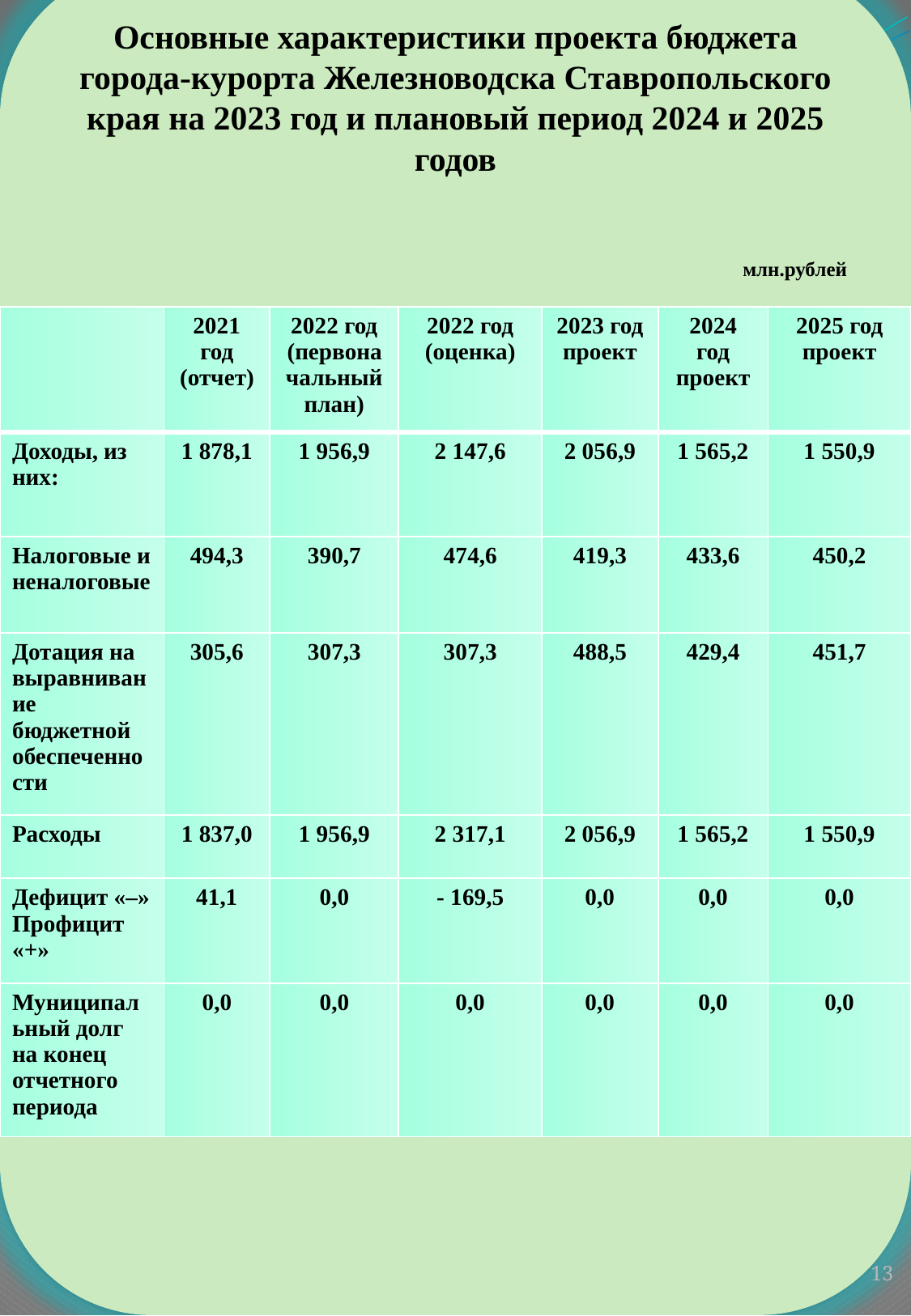

Основные характеристики проекта бюджета города-курорта Железноводска Ставропольского края на 2023 год и плановый период 2024 и 2025 годов

млн.рублей
|  | 2021 год (отчет) | 2022 год (первоначальный план) | 2022 год (оценка) | 2023 год проект | 2024 год проект | 2025 год проект |
| --- | --- | --- | --- | --- | --- | --- |
| Доходы, из них: | 1 878,1 | 1 956,9 | 2 147,6 | 2 056,9 | 1 565,2 | 1 550,9 |
| Налоговые и неналоговые | 494,3 | 390,7 | 474,6 | 419,3 | 433,6 | 450,2 |
| Дотация на выравнивание бюджетной обеспеченности | 305,6 | 307,3 | 307,3 | 488,5 | 429,4 | 451,7 |
| Расходы | 1 837,0 | 1 956,9 | 2 317,1 | 2 056,9 | 1 565,2 | 1 550,9 |
| Дефицит «–» Профицит «+» | 41,1 | 0,0 | - 169,5 | 0,0 | 0,0 | 0,0 |
| Муниципальный долг на конец отчетного периода | 0,0 | 0,0 | 0,0 | 0,0 | 0,0 | 0,0 |

млн.рублей
13